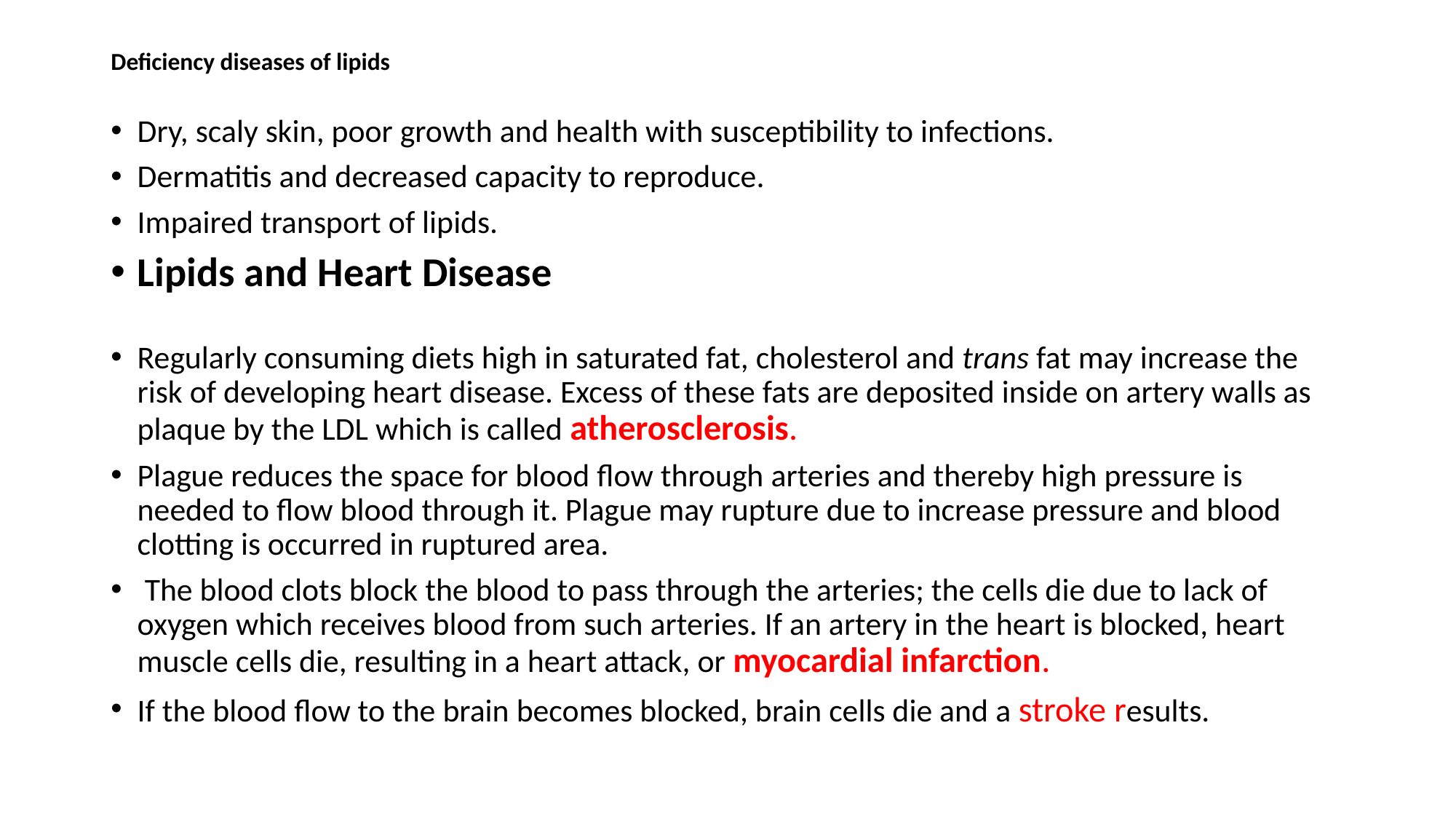

# Deficiency diseases of lipids
Dry, scaly skin, poor growth and health with susceptibility to infections.
Dermatitis and decreased capacity to reproduce.
Impaired transport of lipids.
Lipids and Heart Disease
Regularly consuming diets high in saturated fat, cholesterol and trans fat may increase the risk of developing heart disease. Excess of these fats are deposited inside on artery walls as plaque by the LDL which is called atherosclerosis.
Plague reduces the space for blood flow through arteries and thereby high pressure is needed to flow blood through it. Plague may rupture due to increase pressure and blood clotting is occurred in ruptured area.
 The blood clots block the blood to pass through the arteries; the cells die due to lack of oxygen which receives blood from such arteries. If an artery in the heart is blocked, heart muscle cells die, resulting in a heart attack, or myocardial infarction.
If the blood flow to the brain becomes blocked, brain cells die and a stroke results.